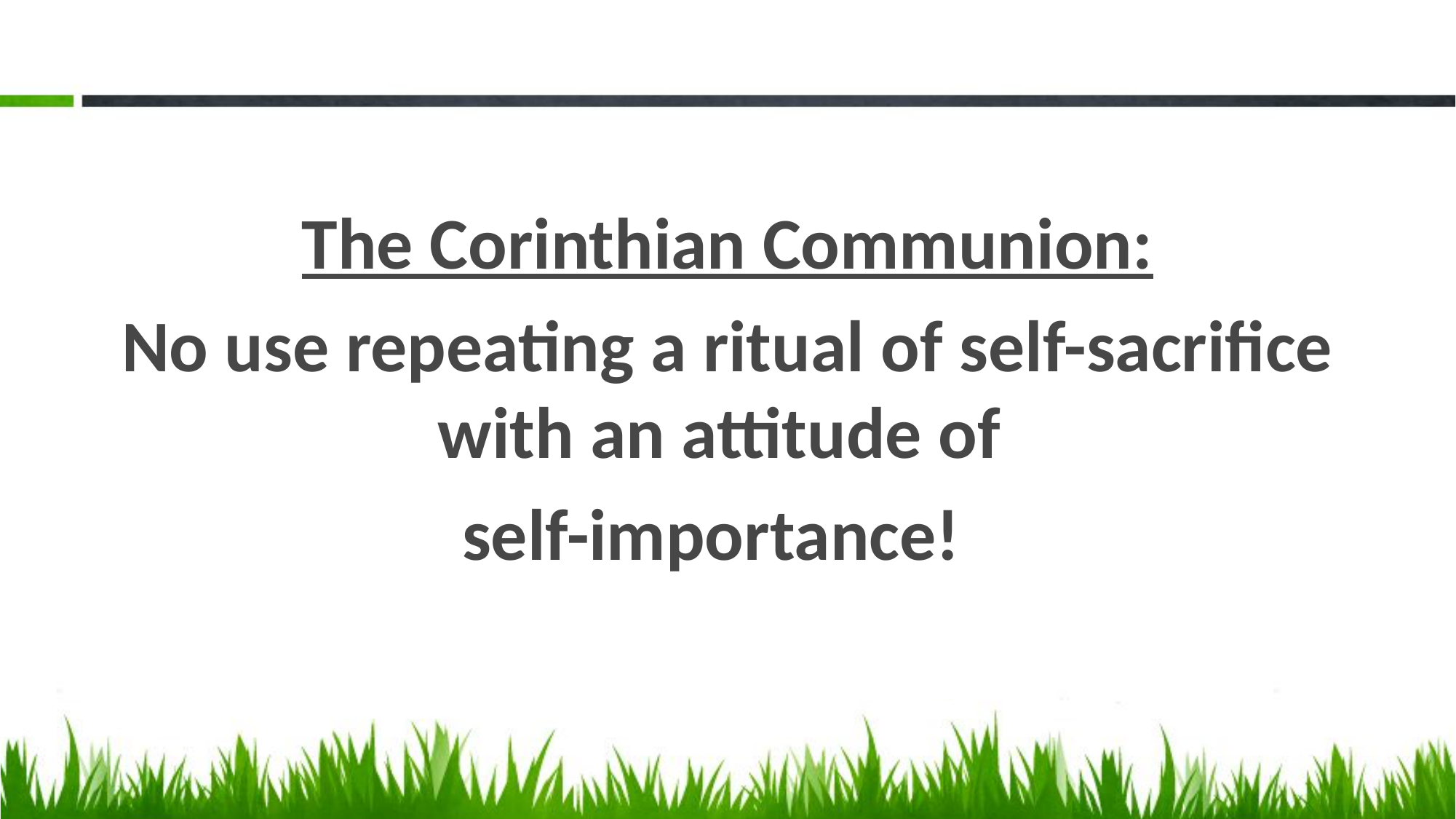

#
The Corinthian Communion:
No use repeating a ritual of self-sacrifice with an attitude of
self-importance!